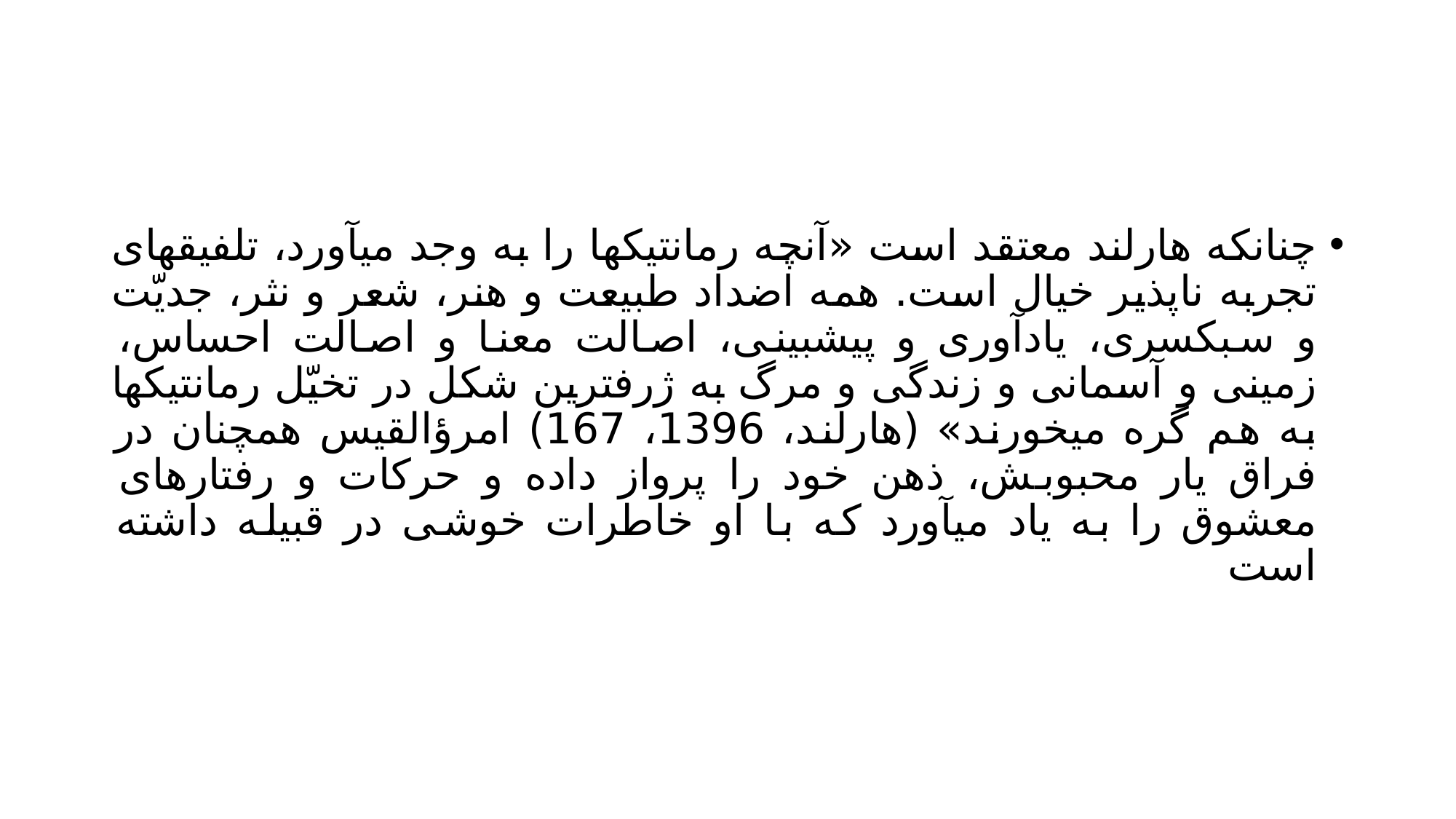

#
چنانکه هارلند معتقد است «آنچه رمانتیکها را به وجد میآورد، تلفیقهای تجربه ناپذیر خیال است. همه اضداد طبیعت و هنر، شعر و نثر، جدیّت و سبکسری، یادآوری و پیشبینی، اصالت معنا و اصالت احساس، زمینی و آسمانی و زندگی و مرگ به ژرفترین شکل در تخیّل رمانتیکها به هم گره میخورند» (هارلند، 1396، 167) امرؤالقیس همچنان در فراق یار محبوبش، ذهن خود را پرواز داده و حرکات و رفتارهای معشوق را به یاد میآورد که با او خاطرات خوشی در قبیله داشته است